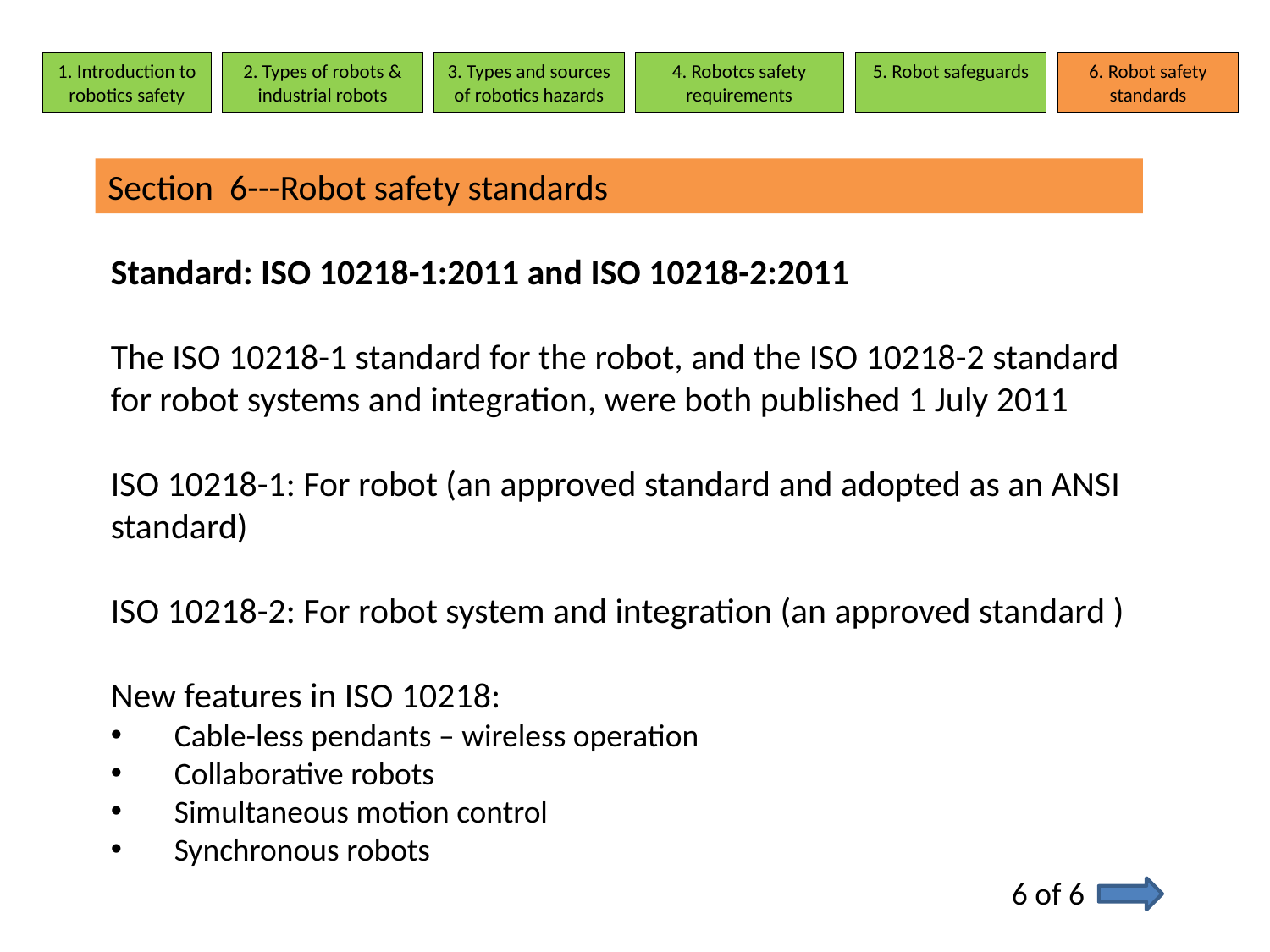

1. Introduction to robotics safety
2. Types of robots & industrial robots
3. Types and sources of robotics hazards
4. Robotcs safety requirements
5. Robot safeguards

6. Robot safety standards
Section  6---Robot safety standards
Standard: ISO 10218-1:2011 and ISO 10218-2:2011

The ISO 10218-1 standard for the robot, and the ISO 10218-2 standard for robot systems and integration, were both published 1 July 2011

ISO 10218-1: For robot (an approved standard and adopted as an ANSI standard)

ISO 10218-2: For robot system and integration (an approved standard )

New features in ISO 10218:
Cable-less pendants – wireless operation
Collaborative robots
Simultaneous motion control
Synchronous robots
6 of 6